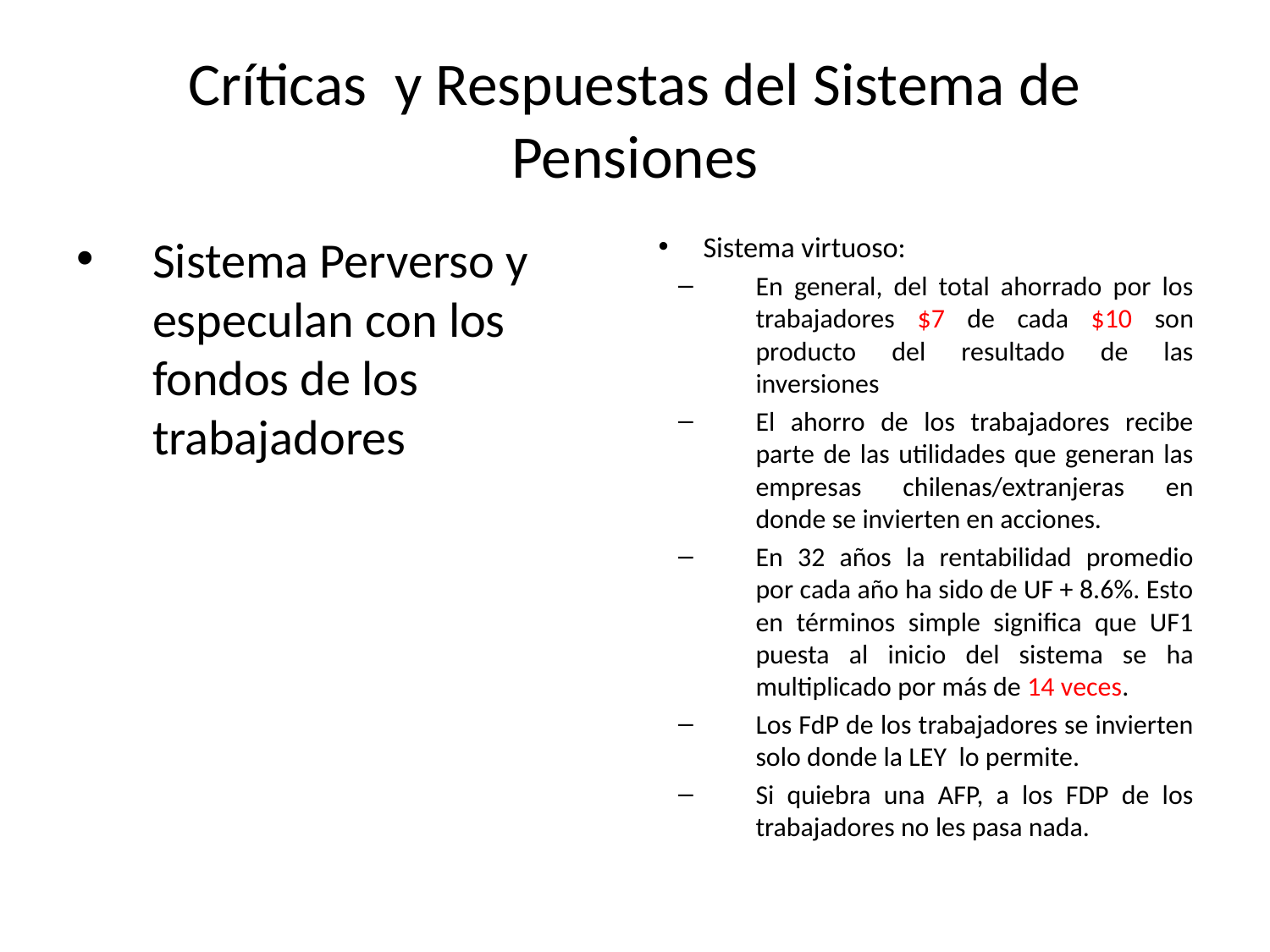

# Críticas  y Respuestas del Sistema de Pensiones
Sistema Perverso y especulan con los fondos de los trabajadores

Sistema virtuoso:
En general, del total ahorrado por los trabajadores $7 de cada $10 son producto del resultado de las inversiones
El ahorro de los trabajadores recibe parte de las utilidades que generan las empresas chilenas/extranjeras en donde se invierten en acciones.
En 32 años la rentabilidad promedio por cada año ha sido de UF + 8.6%. Esto en términos simple significa que UF1 puesta al inicio del sistema se ha multiplicado por más de 14 veces.
Los FdP de los trabajadores se invierten solo donde la LEY  lo permite.
Si quiebra una AFP, a los FDP de los trabajadores no les pasa nada.